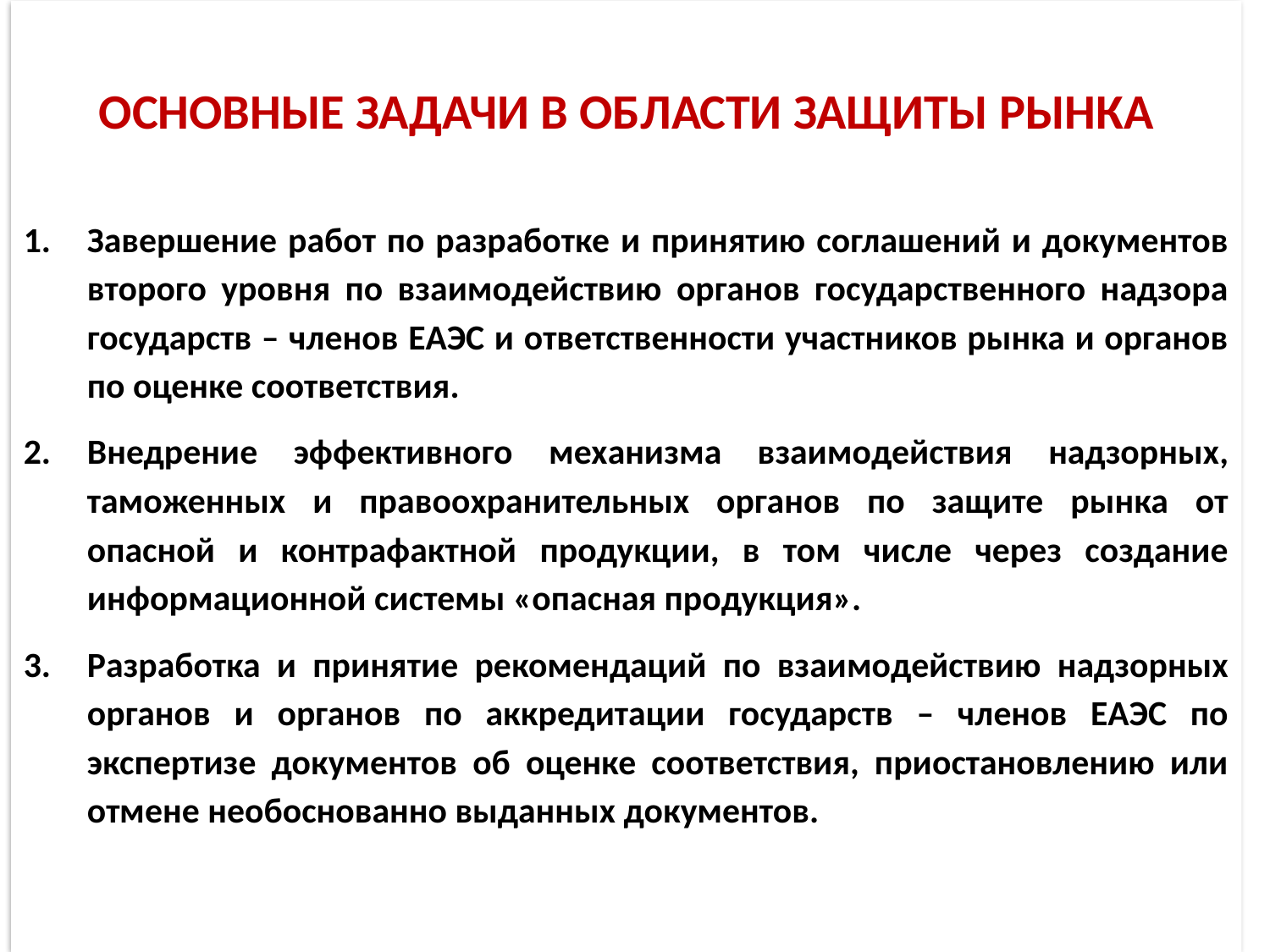

ОСНОВНЫЕ ЗАДАЧИ В ОБЛАСТИ ЗАЩИТЫ РЫНКА

Завершение работ по разработке и принятию соглашений и документов второго уровня по взаимодействию органов государственного надзора государств – членов ЕАЭС и ответственности участников рынка и органов по оценке соответствия.
Внедрение эффективного механизма взаимодействия надзорных, таможенных и правоохранительных органов по защите рынка от опасной и контрафактной продукции, в том числе через создание информационной системы «опасная продукция».
Разработка и принятие рекомендаций по взаимодействию надзорных органов и органов по аккредитации государств – членов ЕАЭС по экспертизе документов об оценке соответствия, приостановлению или отмене необоснованно выданных документов.

г. Астана,  25 февраля 2011 г.